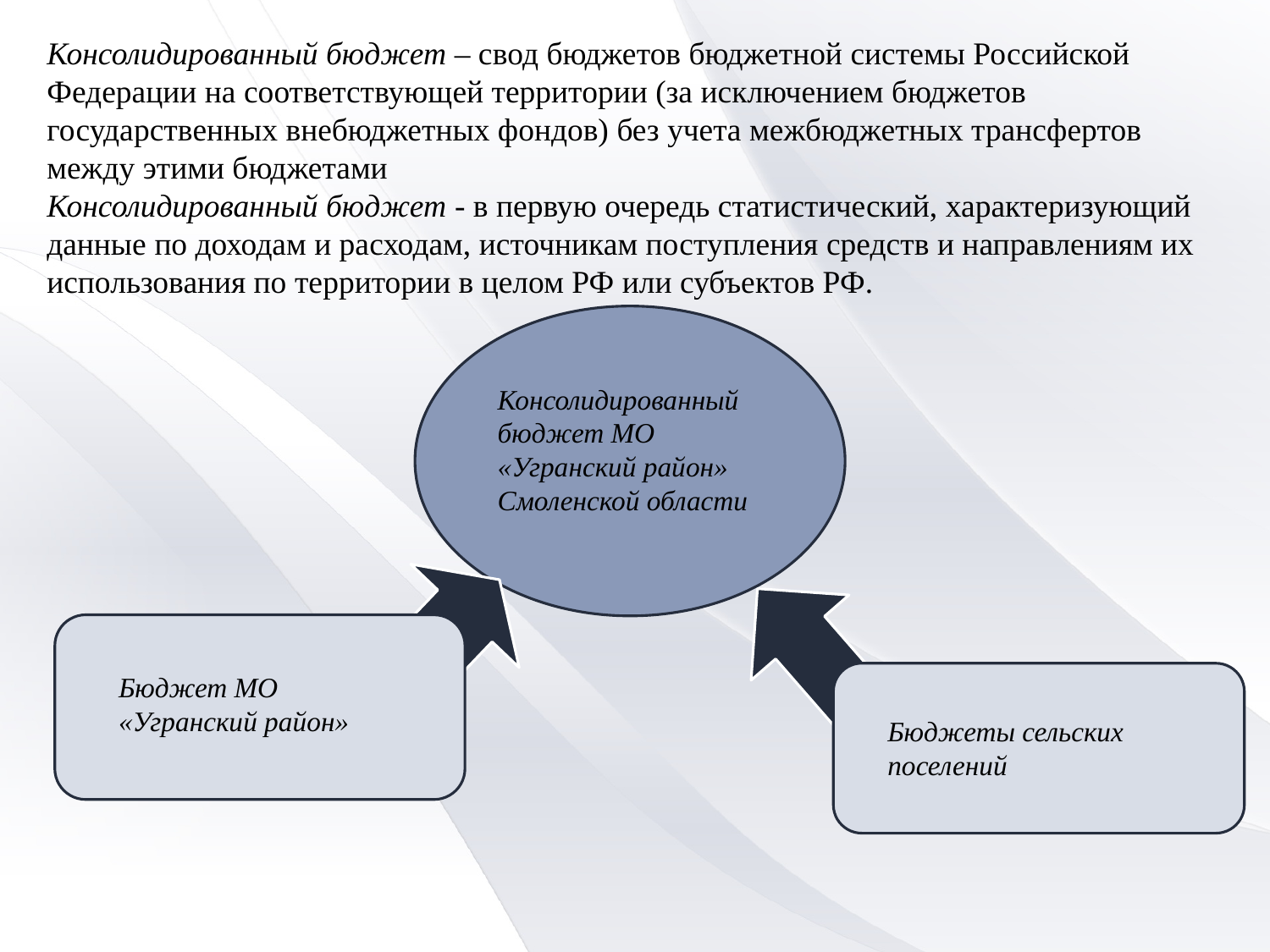

# Консолидированный бюджет – свод бюджетов бюджетной системы Российской Федерации на соответствующей территории (за исключением бюджетов государственных внебюджетных фондов) без учета межбюджетных трансфертов между этими бюджетами Консолидированный бюджет - в первую очередь статистический, характеризующий данные по доходам и расходам, источникам поступления средств и направлениям их использования по территории в целом РФ или субъектов РФ.

Консолидированный бюджет МО «Угранский район» Смоленской области

Бюджет МО «Угранский район»

Бюджеты сельских поселений